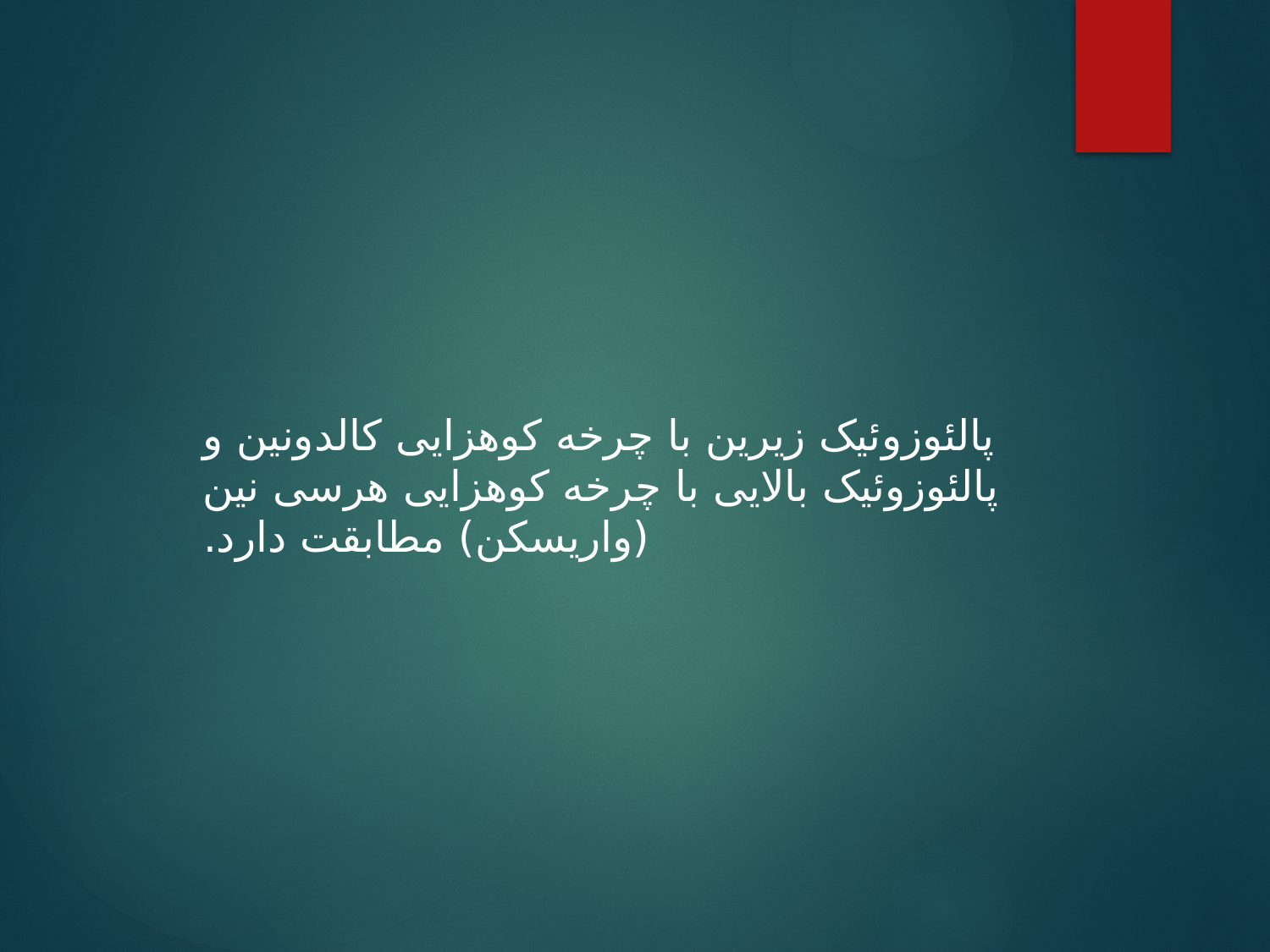

پالئوزوئیک زیرین با چرخه کوهزایی کالدونین و پالئوزوئیک بالایی با چرخه کوهزایی هرسی نین (واریسکن) مطابقت دارد.